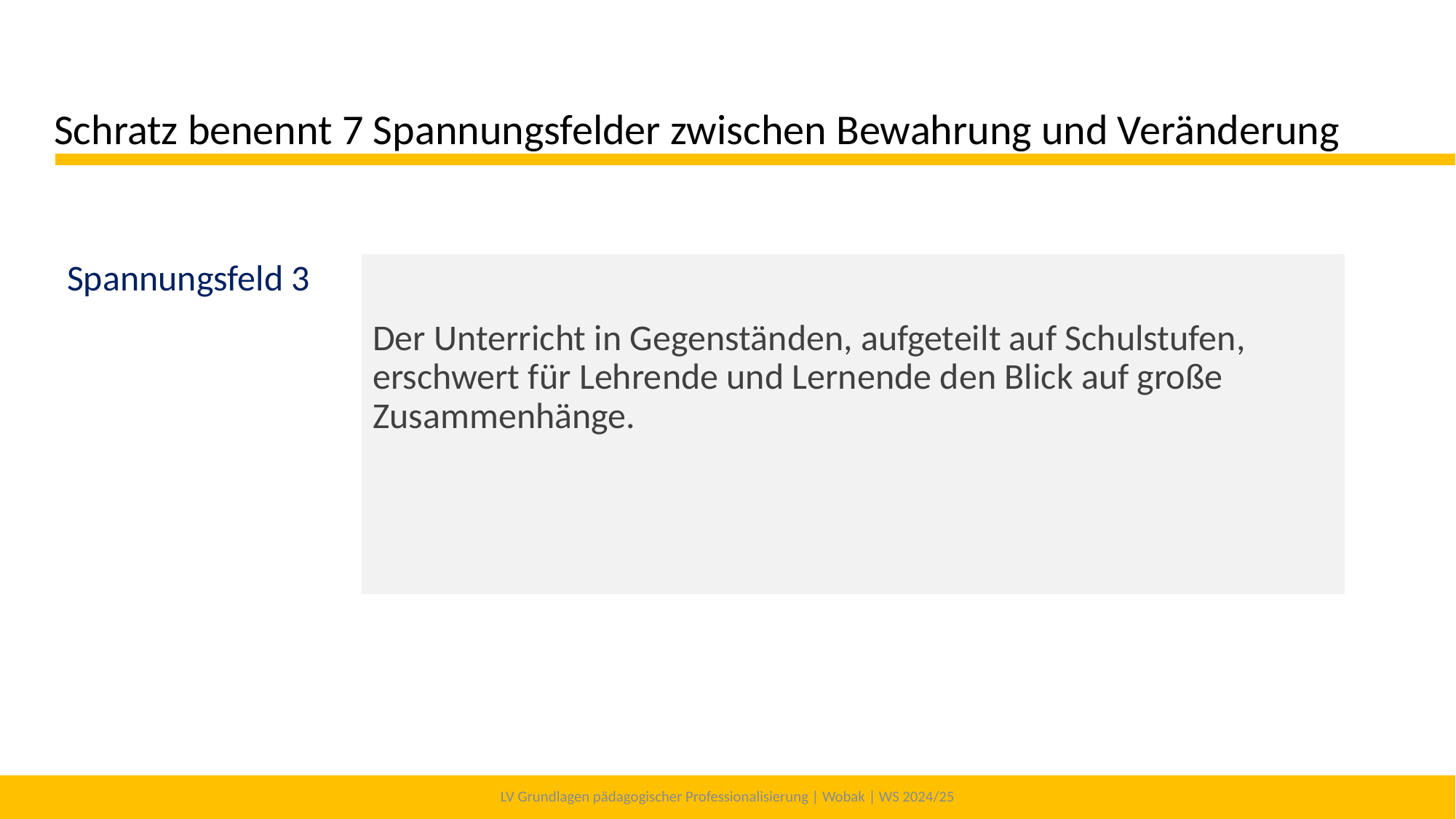

# Schratz benennt 7 Spannungsfelder zwischen Bewahrung und Veränderung

Spannungsfeld 3

Der Unterricht in Gegenständen, aufgeteilt auf Schulstufen,  erschwert für Lehrende und Lernende den Blick auf große Zusammenhänge.

LV Grundlagen pädagogischer Professionalisierung | Wobak | WS 2024/25